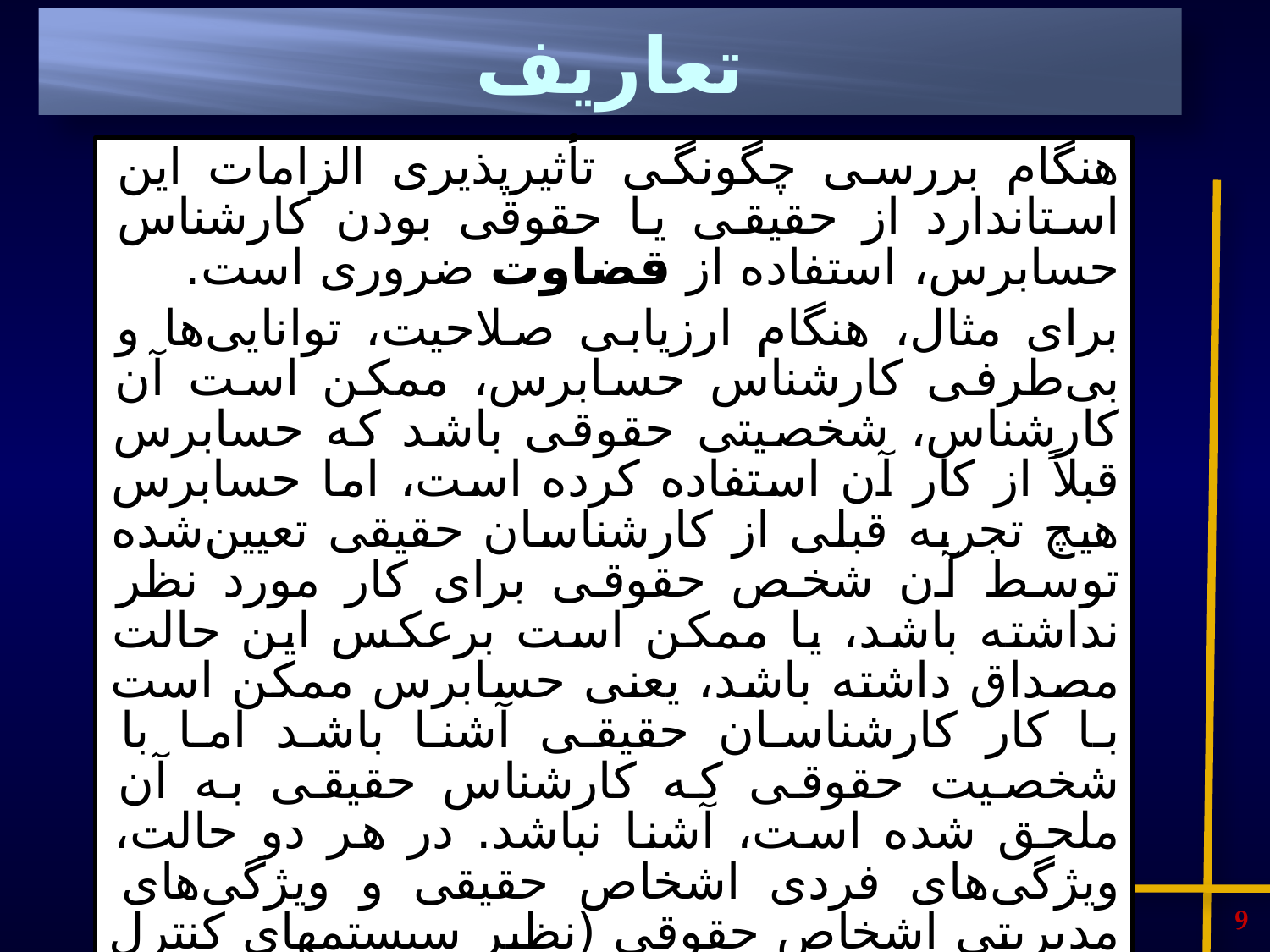

# تعاریف
هنگام بررسی چگونگی تأثیر‌پذیری الزامات این استاندارد از حقیقی یا حقوقی بودن کارشناس حسابرس، استفاده از قضاوت ضروری است.
برای مثال، هنگام ارزیابی صلاحیت، توانایی‌ها و بی‌طرفی کارشناس حسابرس، ممکن است آن کارشناس، شخصیتی حقوقی باشد که حسابرس قبلاً از کار آن استفاده کرده است، اما حسابرس هیچ تجربه قبلی از کارشناسان حقیقی تعیین‌شده توسط آن شخص حقوقی برای کار مورد نظر نداشته باشد، یا ممکن است برعکس این حالت مصداق داشته باشد، یعنی حسابرس ممکن است با کار کارشناسان حقیقی آشنا باشد اما با شخصیت حقوقی که کارشناس حقیقی به آن ملحق شده است، آشنا نباشد. در هر دو حالت، ویژگی‌های فردی اشخاص حقیقی و ویژگی‌های مدیریتی اشخاص حقوقی (نظیر سیستمهای کنترل کیفیتی که شخص حقوقی بکار می‌گیرد) ممکن است برای ارزیابی حسابرس مناسب باشند.

9
www.audit.org.ir